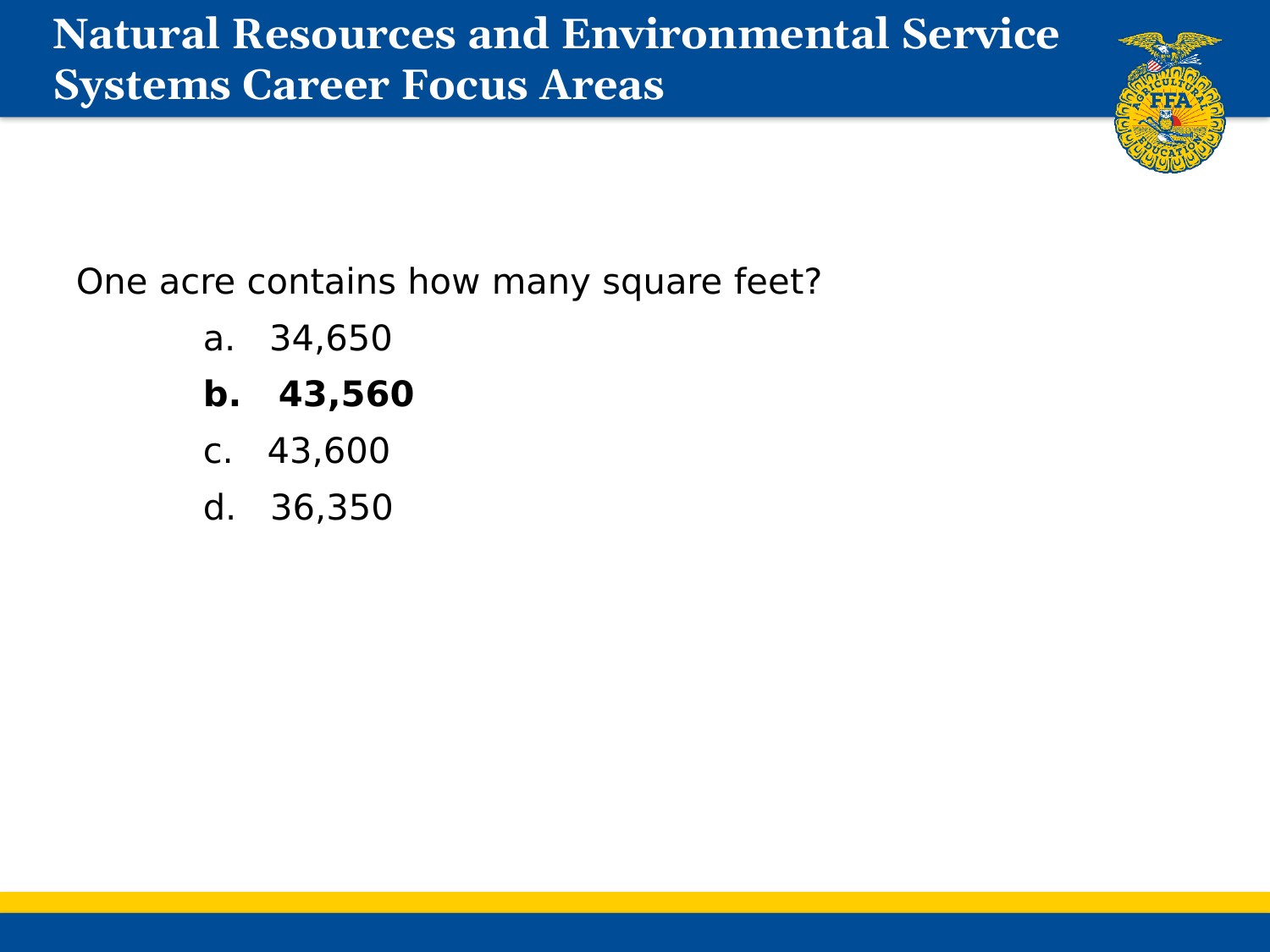

# Natural Resources and Environmental Service Systems Career Focus Areas
One acre contains how many square feet?
	a.   34,650
	b.   43,560
	c.   43,600
	d.   36,350